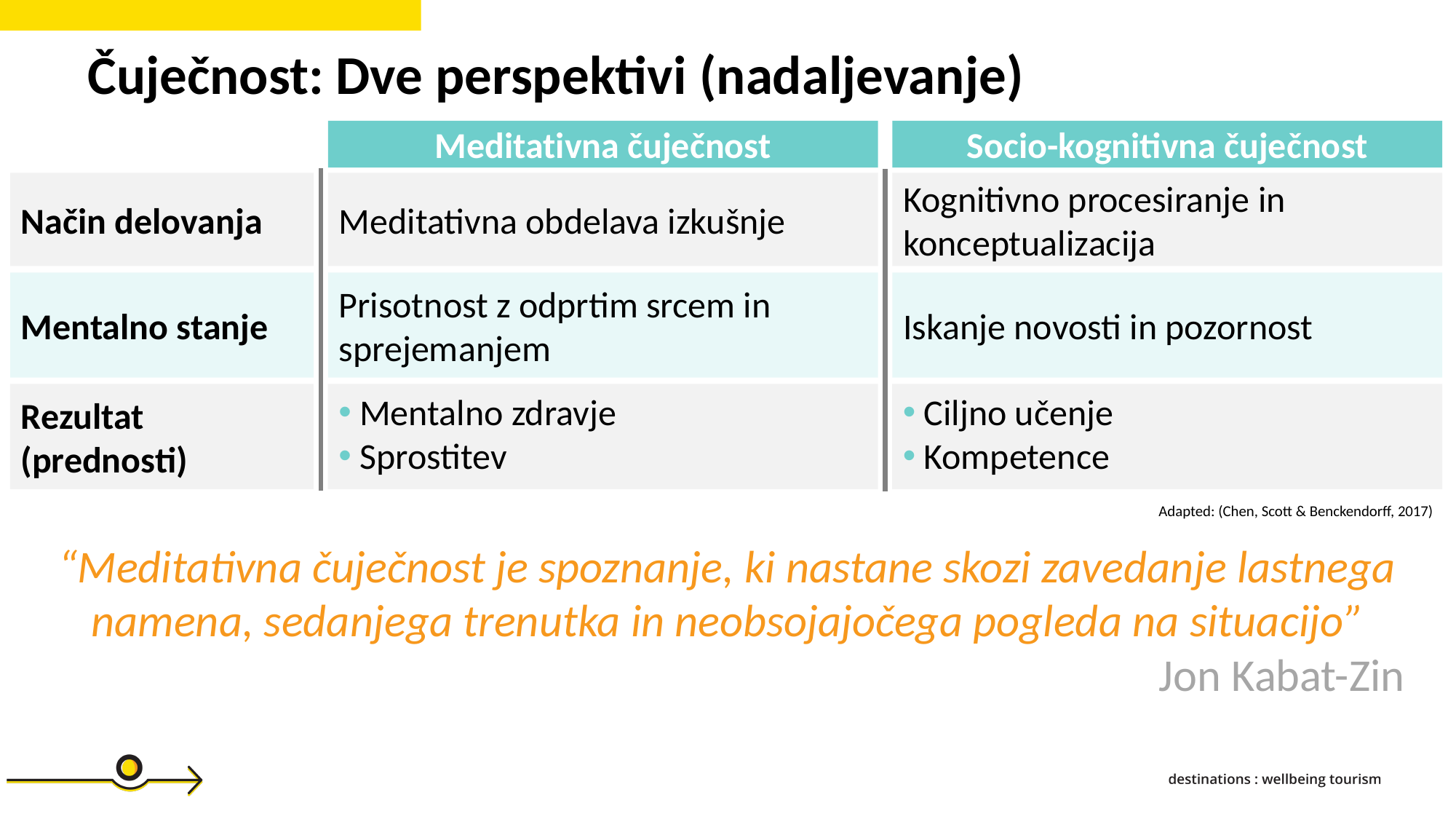

Čuječnost: Dve perspektivi (nadaljevanje)
Meditativna čuječnost
Socio-kognitivna čuječnost
Način delovanja
Meditativna obdelava izkušnje
Kognitivno procesiranje in konceptualizacija
Mentalno stanje
Prisotnost z odprtim srcem in sprejemanjem
Iskanje novosti in pozornost
Rezultat (prednosti)
 Mentalno zdravje
 Sprostitev
 Ciljno učenje
 Kompetence
Adapted: (Chen, Scott & Benckendorff, 2017)
“Meditativna čuječnost je spoznanje, ki nastane skozi zavedanje lastnega namena, sedanjega trenutka in neobsojajočega pogleda na situacijo”
Jon Kabat-Zin